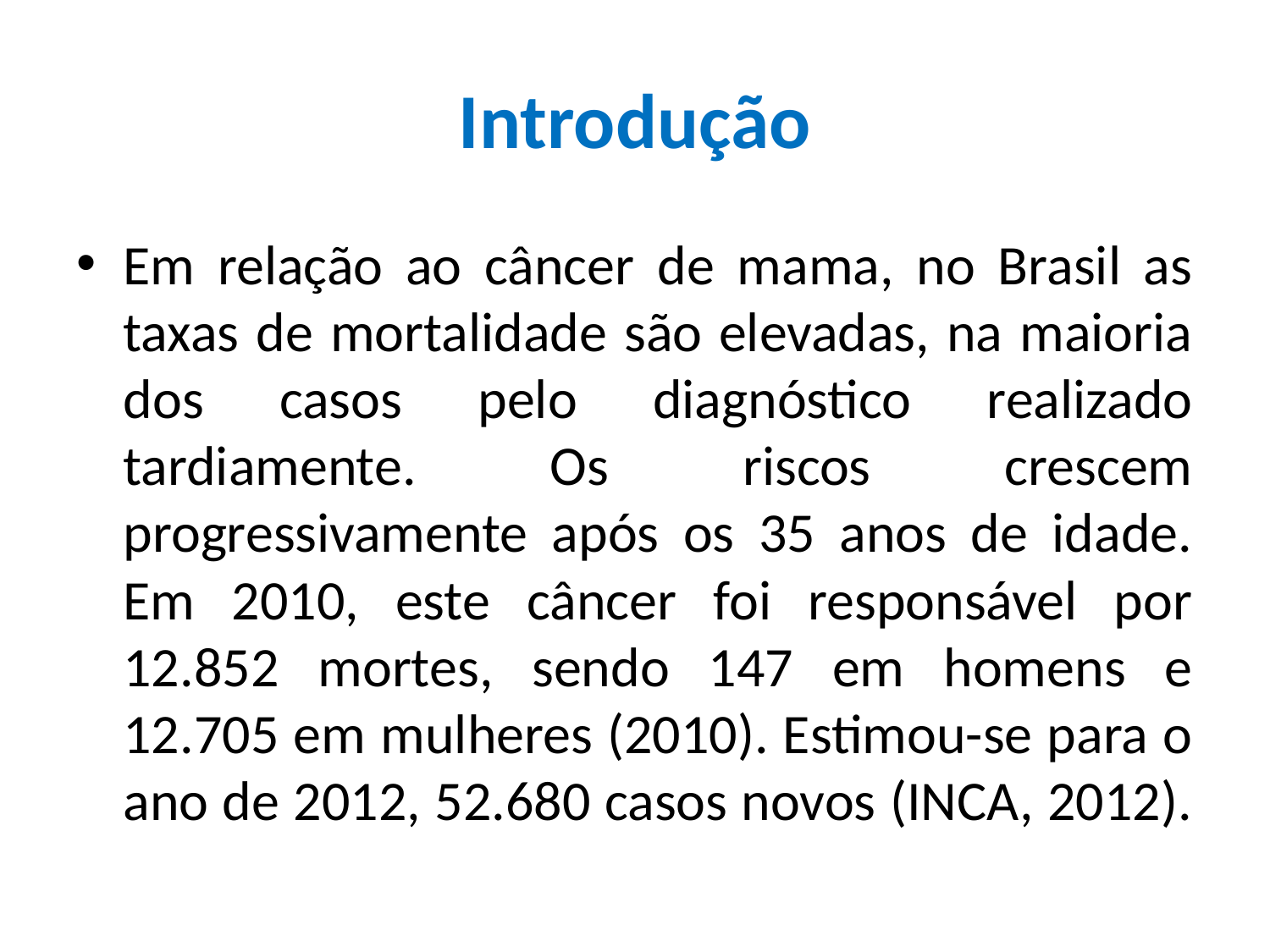

# Introdução
Em relação ao câncer de mama, no Brasil as taxas de mortalidade são elevadas, na maioria dos casos pelo diagnóstico realizado tardiamente. Os riscos crescem progressivamente após os 35 anos de idade. Em 2010, este câncer foi responsável por 12.852 mortes, sendo 147 em homens e 12.705 em mulheres (2010). Estimou-se para o ano de 2012, 52.680 casos novos (INCA, 2012).